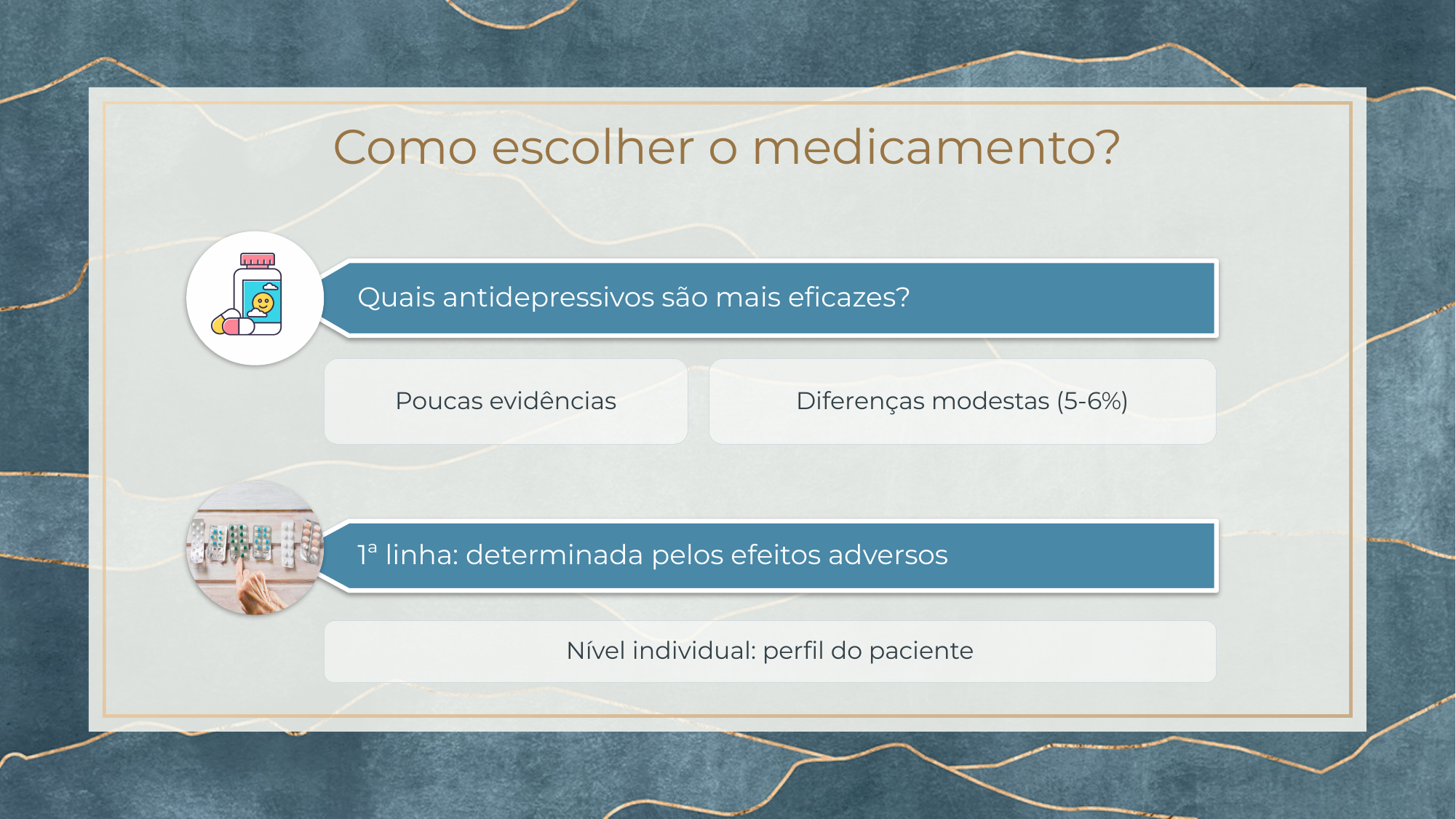

# Como escolher o medicamento?

Quais antidepressivos são mais eficazes?
Poucas evidências
Diferenças modestas (5-6%)

1ª linha: determinada pelos efeitos adversos
Nível individual: perfil do paciente